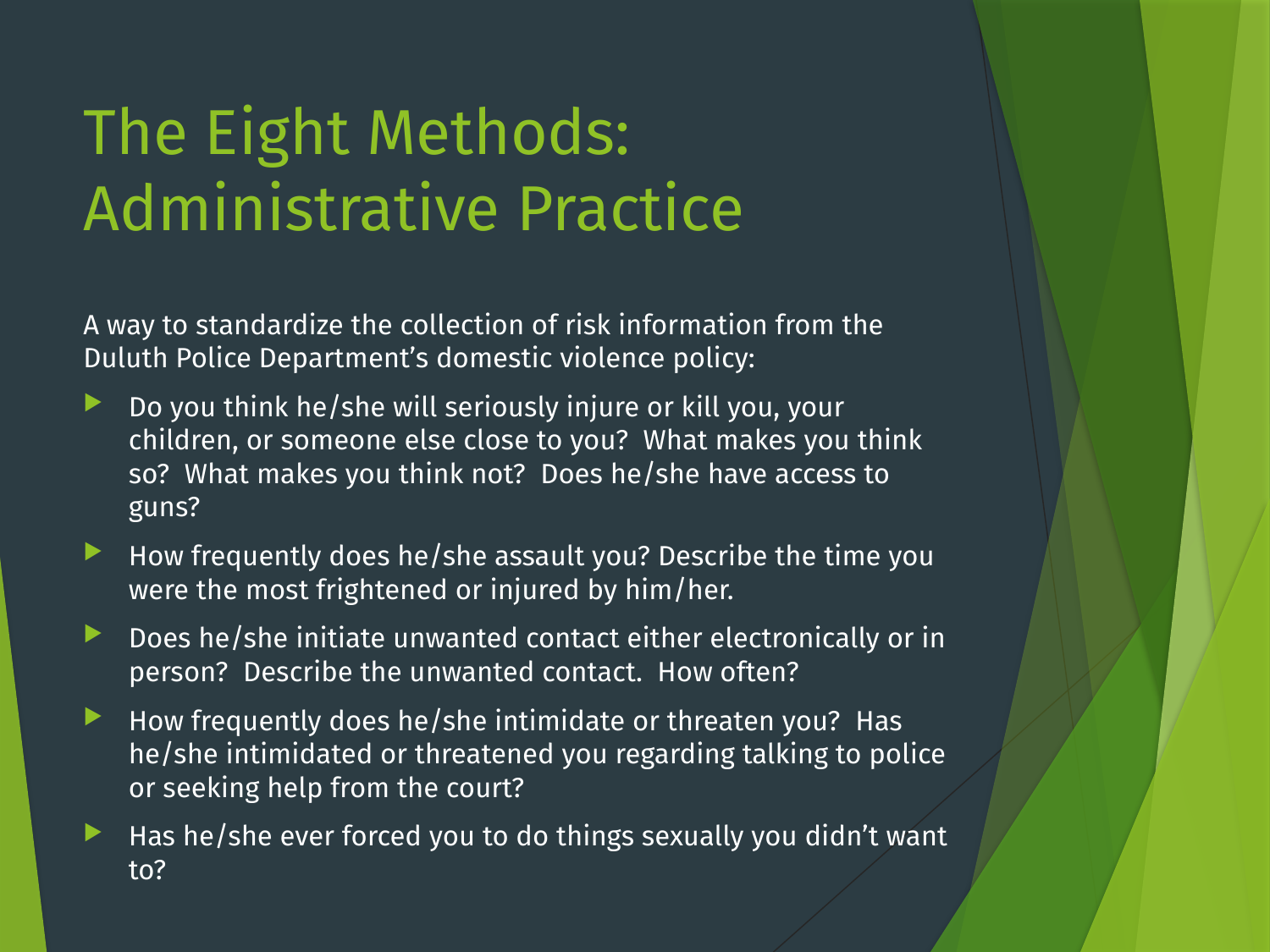

# The Eight Methods: Administrative Practice
A way to standardize the collection of risk information from the Duluth Police Department’s domestic violence policy:
Do you think he/she will seriously injure or kill you, your children, or someone else close to you?  What makes you think so?  What makes you think not?  Does he/she have access to guns?
How frequently does he/she assault you? Describe the time you were the most frightened or injured by him/her.
Does he/she initiate unwanted contact either electronically or in person?  Describe the unwanted contact.  How often?
How frequently does he/she intimidate or threaten you?  Has he/she intimidated or threatened you regarding talking to police or seeking help from the court?
Has he/she ever forced you to do things sexually you didn’t want to?